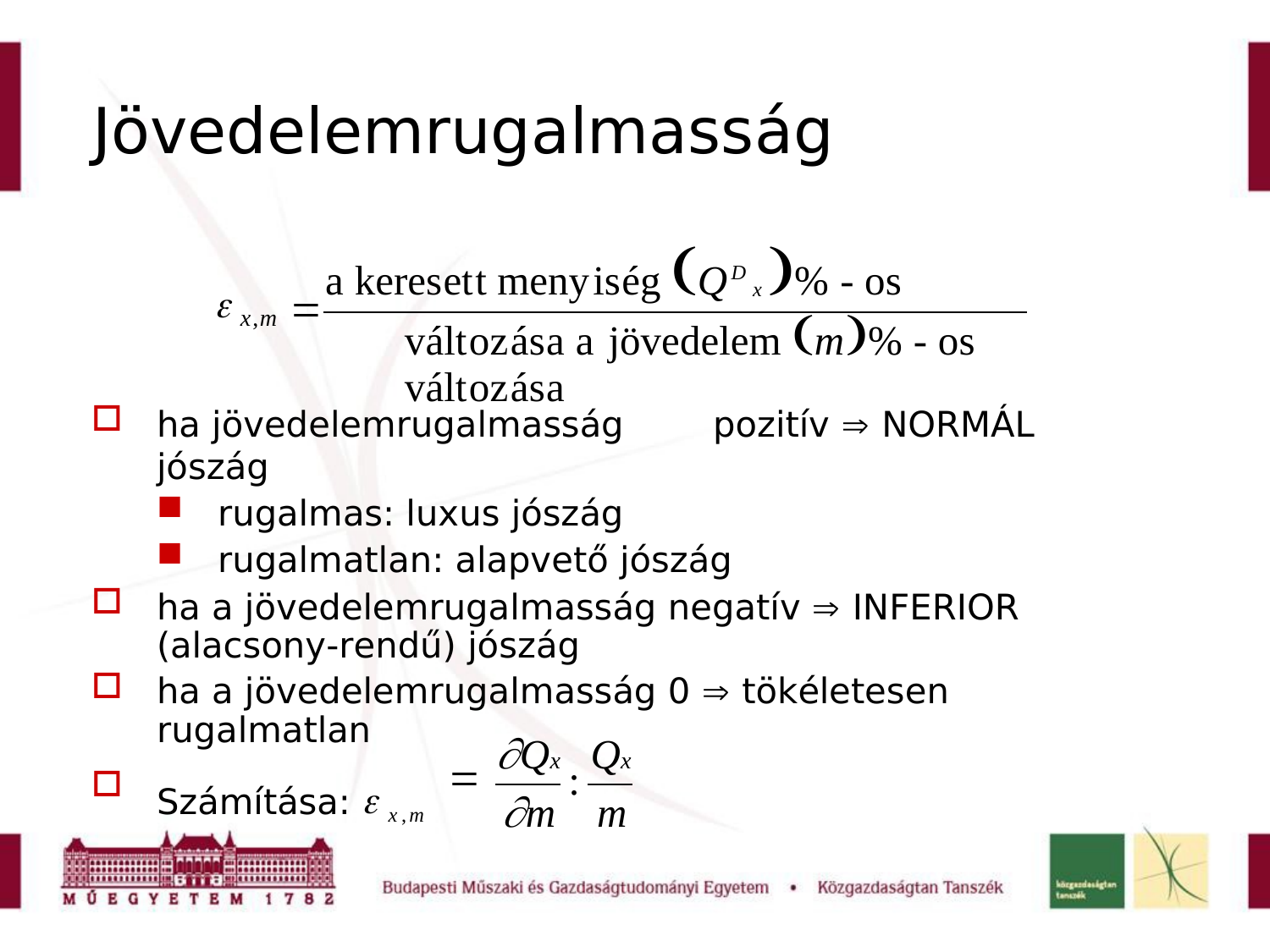

# Jövedelemrugalmasság
a keresett menyiség (QD x )% - os változása a jövedelem (m)% - os változása
=
ε x,m

ha jövedelemrugalmasság	pozitív ⇒ NORMÁL jószág
rugalmas: luxus jószág
rugalmatlan: alapvető jószág
ha a jövedelemrugalmasság negatív ⇒ INFERIOR (alacsony-rendű) jószág
ha a jövedelemrugalmasság 0 ⇒ tökéletesen rugalmatlan
∂Qx	Qx
Számítása: ε x,m
=
:
∂m	m